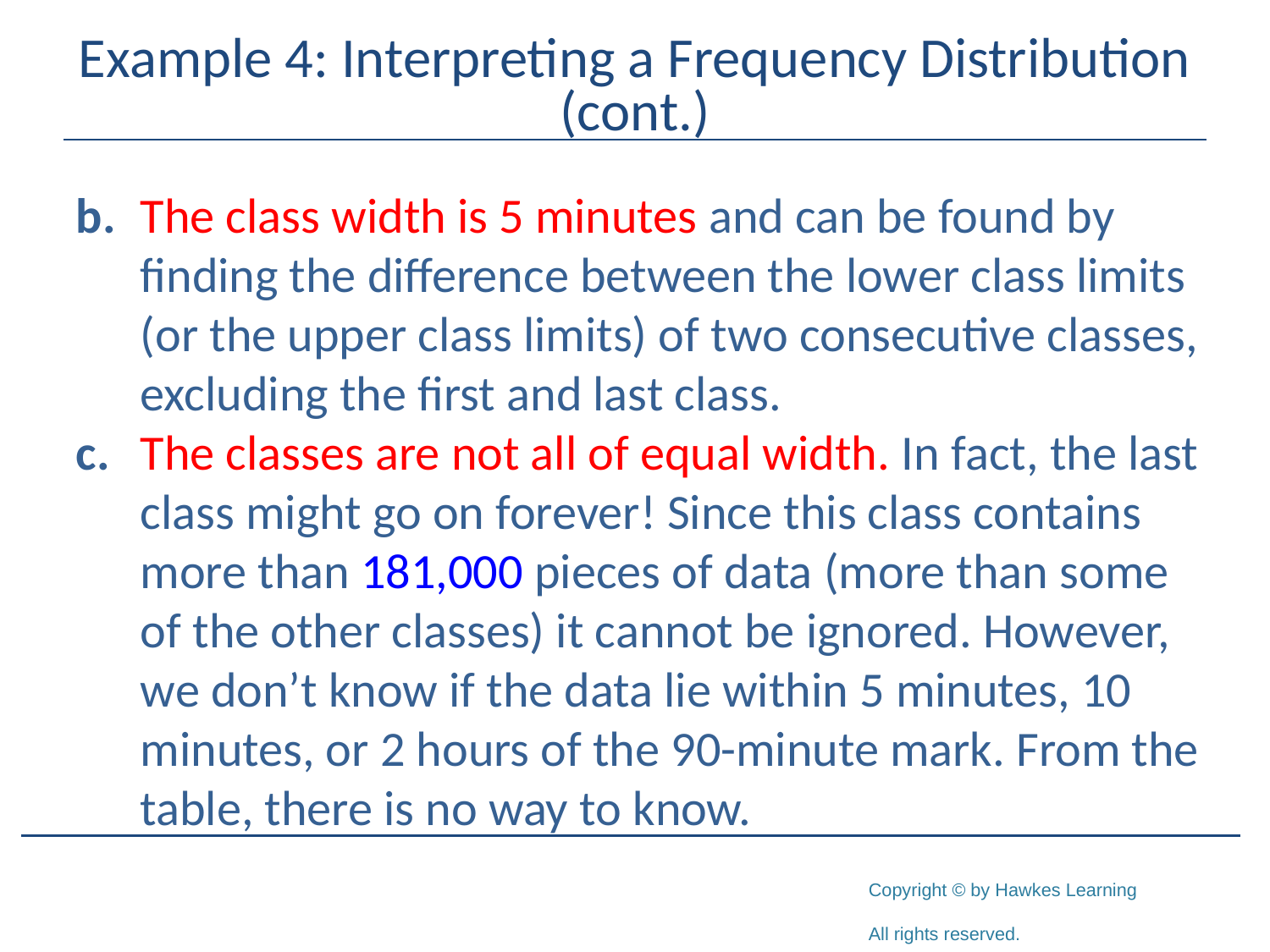

# Example 4: Interpreting a Frequency Distribution (cont.)
b.	The class width is 5 minutes and can be found by finding the difference between the lower class limits (or the upper class limits) of two consecutive classes, excluding the first and last class.
c.	The classes are not all of equal width. In fact, the last class might go on forever! Since this class contains more than 181,000 pieces of data (more than some of the other classes) it cannot be ignored. However, we don’t know if the data lie within 5 minutes, 10 minutes, or 2 hours of the 90-minute mark. From the table, there is no way to know.